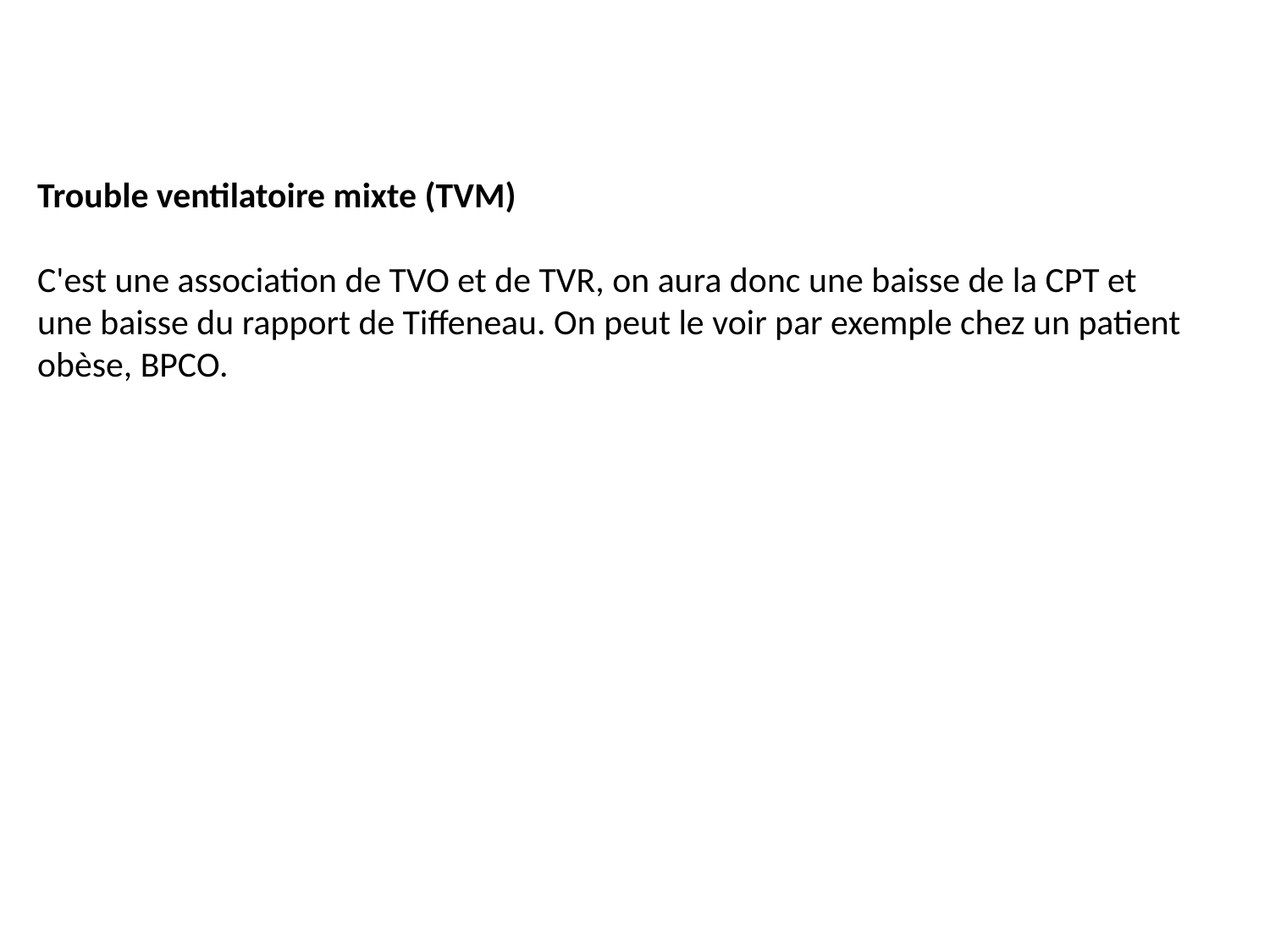

Trouble ventilatoire mixte (TVM)

C'est une association de TVO et de TVR, on aura donc une baisse de la CPT et une baisse du rapport de Tiffeneau. On peut le voir par exemple chez un patient obèse, BPCO.